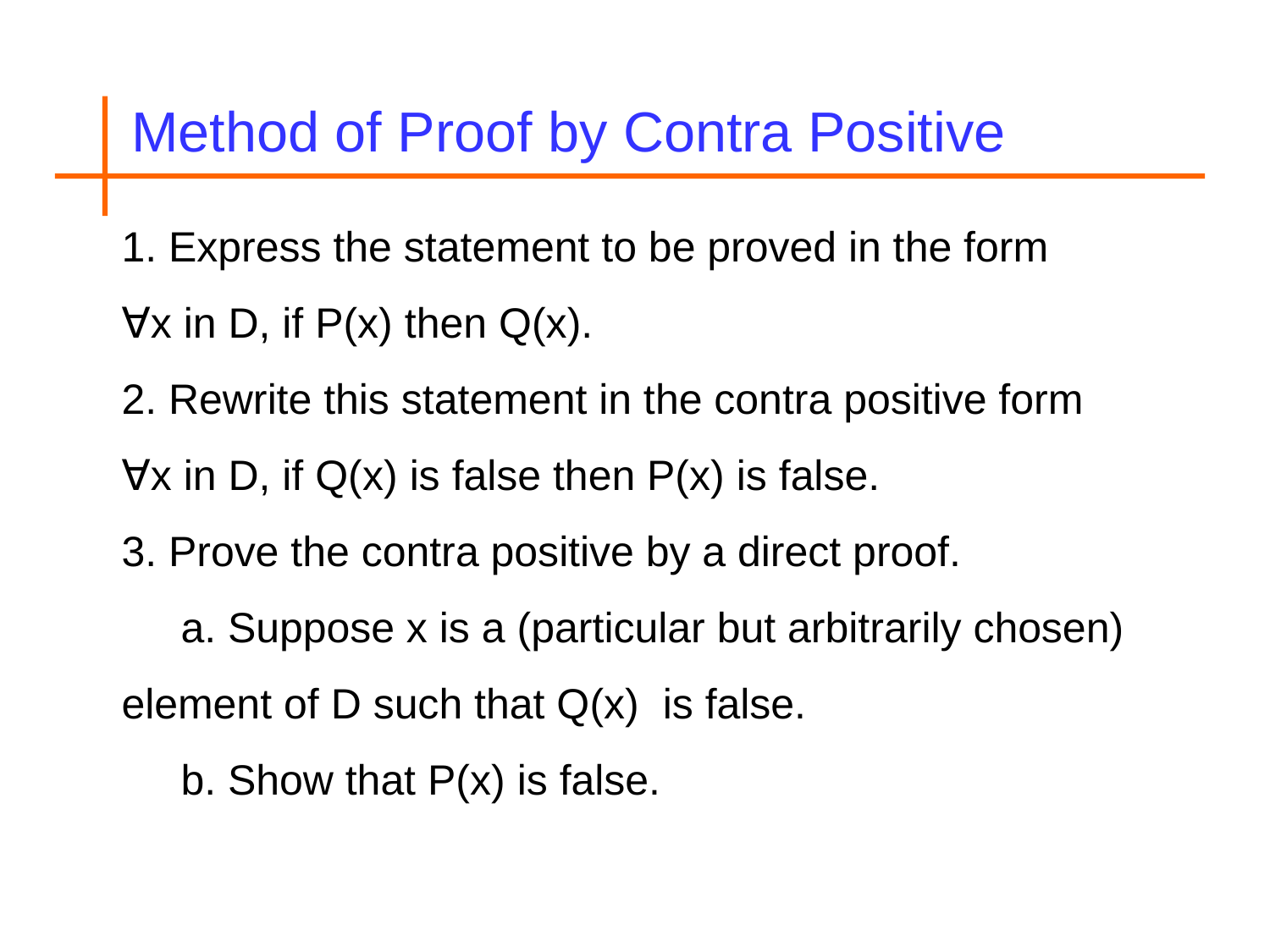

Method of Proof by Contra Positive

1. Express the statement to be proved in the form
∀x in D, if P(x) then Q(x).
2. Rewrite this statement in the contra positive form
∀x in D, if Q(x) is false then P(x) is false.
3. Prove the contra positive by a direct proof.
     a. Suppose x is a (particular but arbitrarily chosen) element of D such that Q(x)  is false.
     b. Show that P(x) is false.